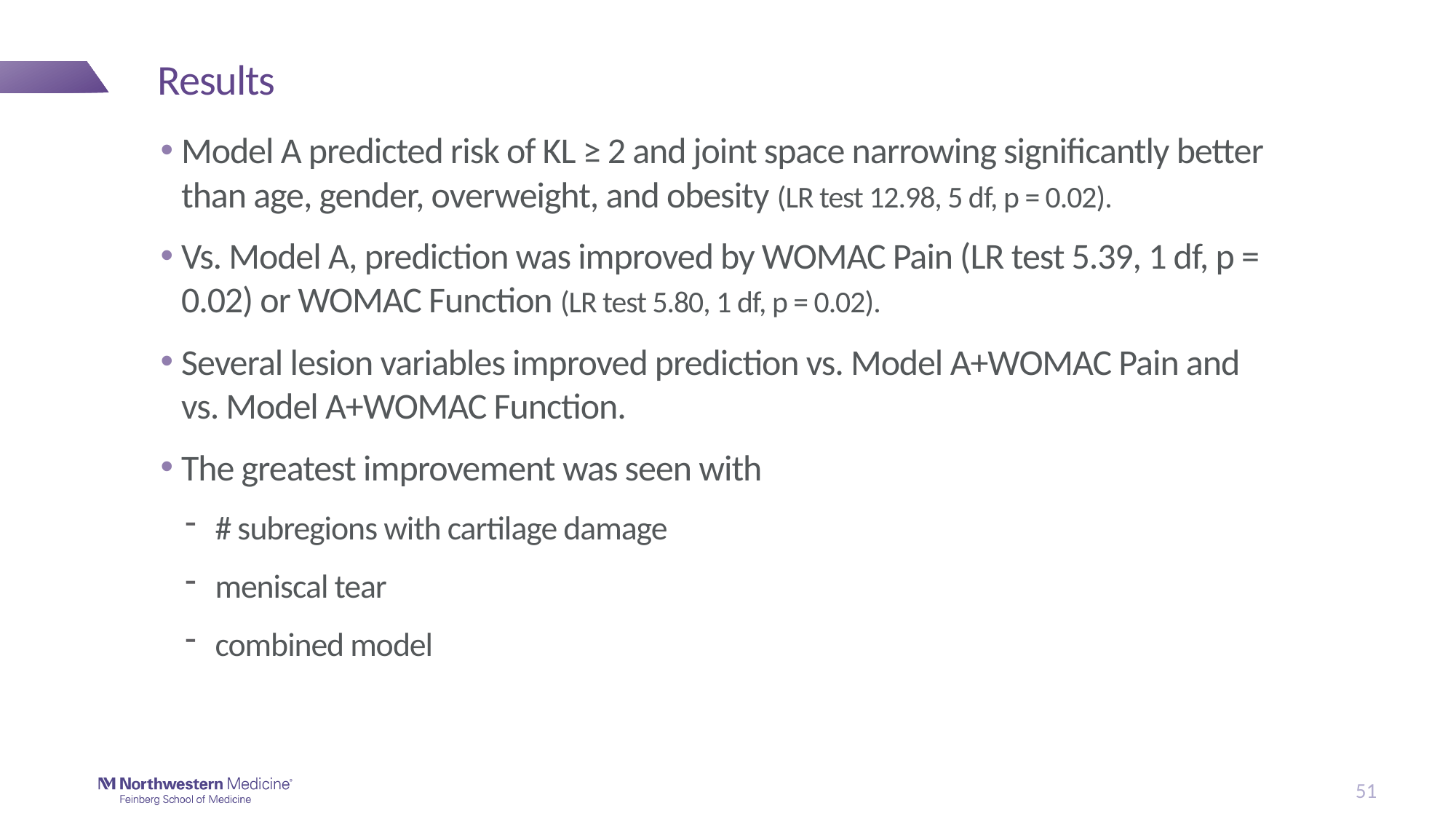

# Results
Model A predicted risk of KL ≥ 2 and joint space narrowing significantly better than age, gender, overweight, and obesity (LR test 12.98, 5 df, p = 0.02).
Vs. Model A, prediction was improved by WOMAC Pain (LR test 5.39, 1 df, p = 0.02) or WOMAC Function (LR test 5.80, 1 df, p = 0.02).
Several lesion variables improved prediction vs. Model A+WOMAC Pain and vs. Model A+WOMAC Function.
The greatest improvement was seen with
# subregions with cartilage damage
meniscal tear
combined model
51